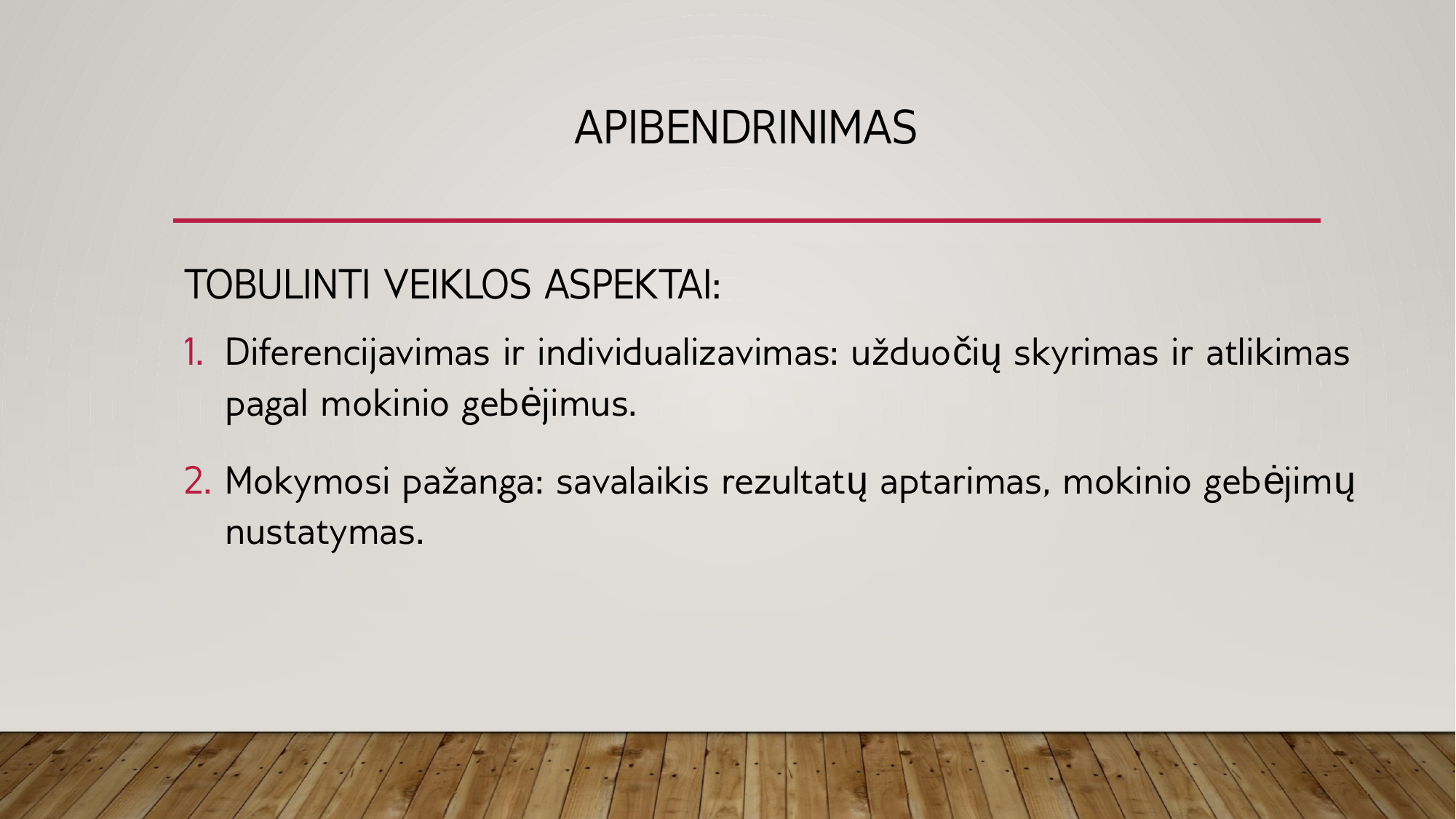

# APIBENDRINIMAS
TOBULINTI VEIKLOS ASPEKTAI:
Diferencijavimas ir individualizavimas: užduočių skyrimas ir atlikimas pagal mokinio gebėjimus.
Mokymosi pažanga: savalaikis rezultatų aptarimas, mokinio gebėjimų nustatymas.